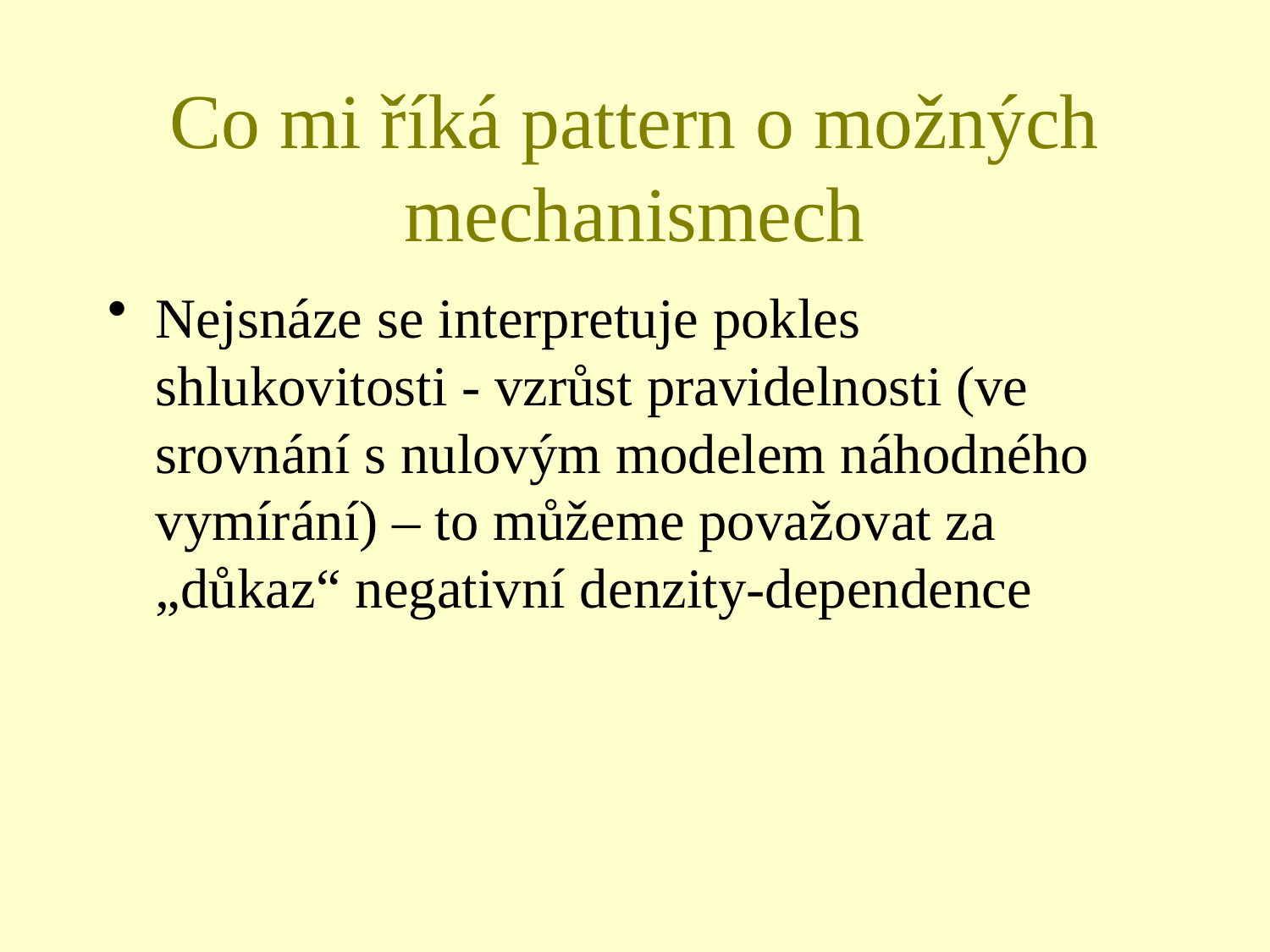

# Co mi říká pattern o možných mechanismech
Nejsnáze se interpretuje pokles shlukovitosti - vzrůst pravidelnosti (ve srovnání s nulovým modelem náhodného vymírání) – to můžeme považovat za  „důkaz“ negativní denzity-dependence